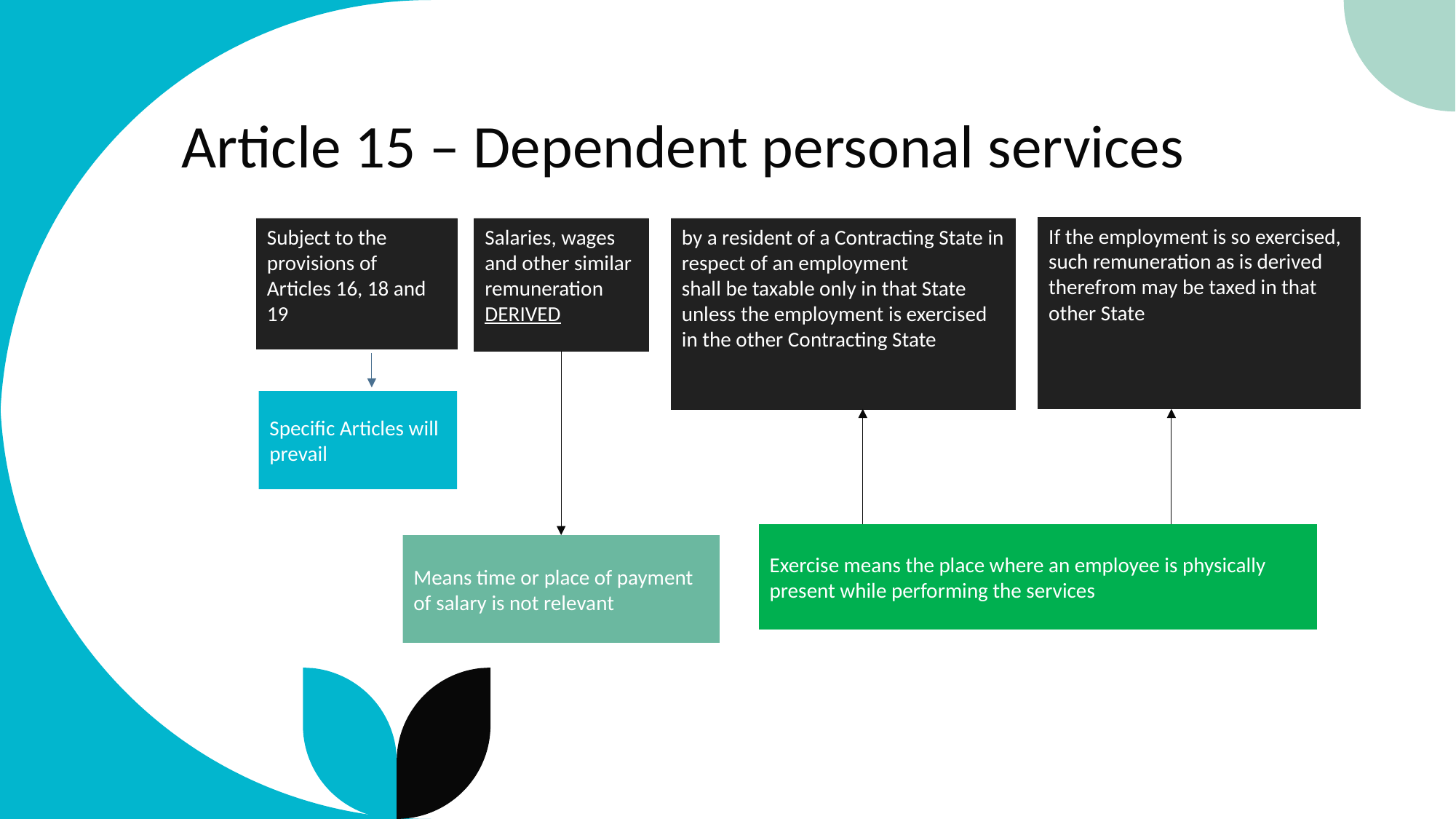

# Article 15 – Dependent personal services
If the employment is so exercised, such remuneration as is derived
therefrom may be taxed in that other State
by a resident of a Contracting State in respect of an employment
shall be taxable only in that State unless the employment is exercised in the other Contracting State

Subject to the provisions of Articles 16, 18 and 19
Salaries, wages and other similar remuneration DERIVED
Specific Articles will prevail
Exercise means the place where an employee is physically present while performing the services
Means time or place of payment of salary is not relevant